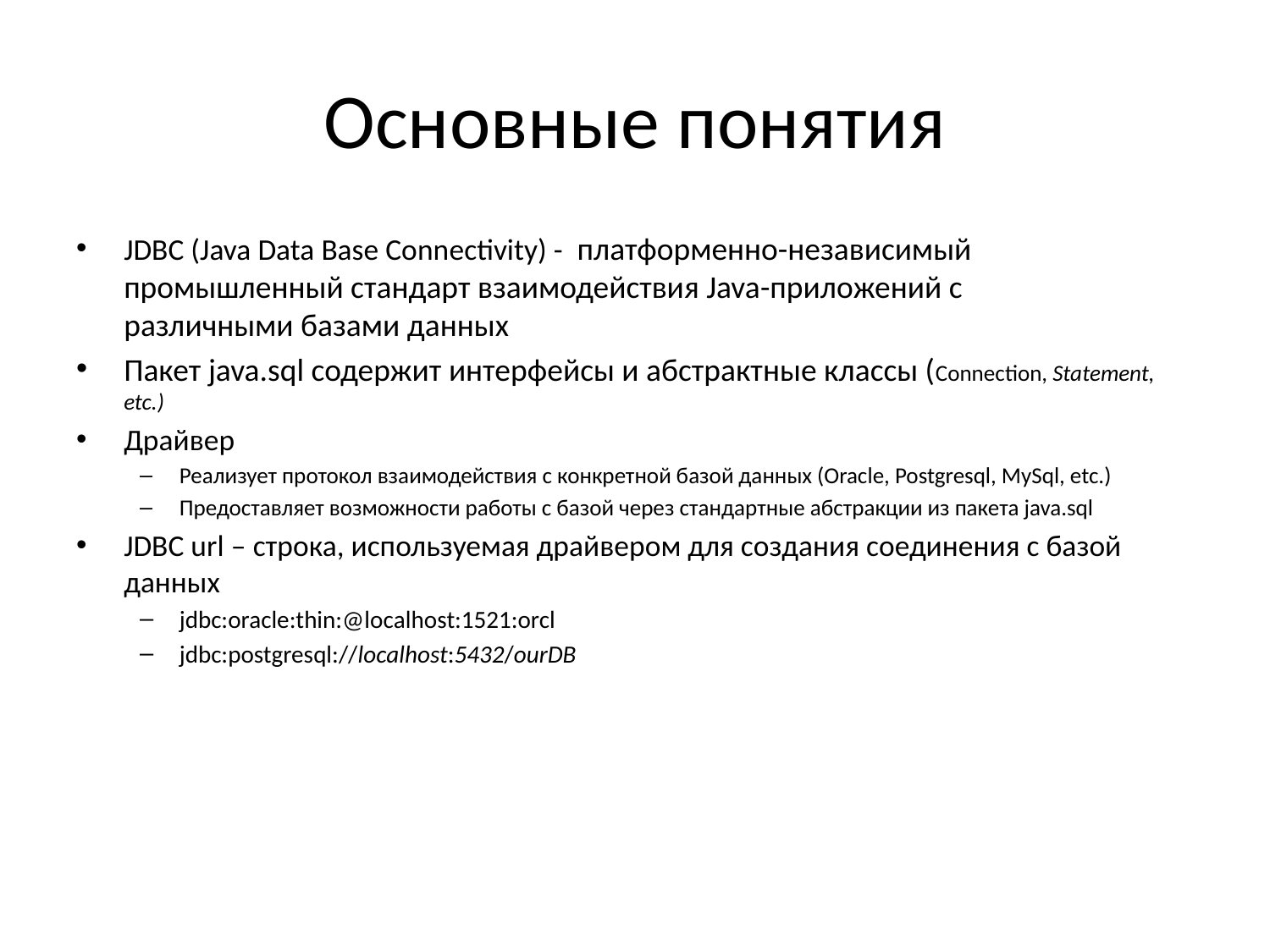

# Основные понятия
JDBC (Java Data Base Connectivity) -  платформенно-независимый промышленный стандарт взаимодействия Java-приложений с различными базами данных
Пакет java.sql содержит интерфейсы и абстрактные классы (Connection, Statement, etc.)
Драйвер
Реализует протокол взаимодействия с конкретной базой данных (Oracle, Postgresql, MySql, etc.)
Предоставляет возможности работы с базой через стандартные абстракции из пакета java.sql
JDBC url – строка, используемая драйвером для создания соединения с базой данных
jdbc:oracle:thin:@localhost:1521:orcl
jdbc:postgresql://localhost:5432/ourDB